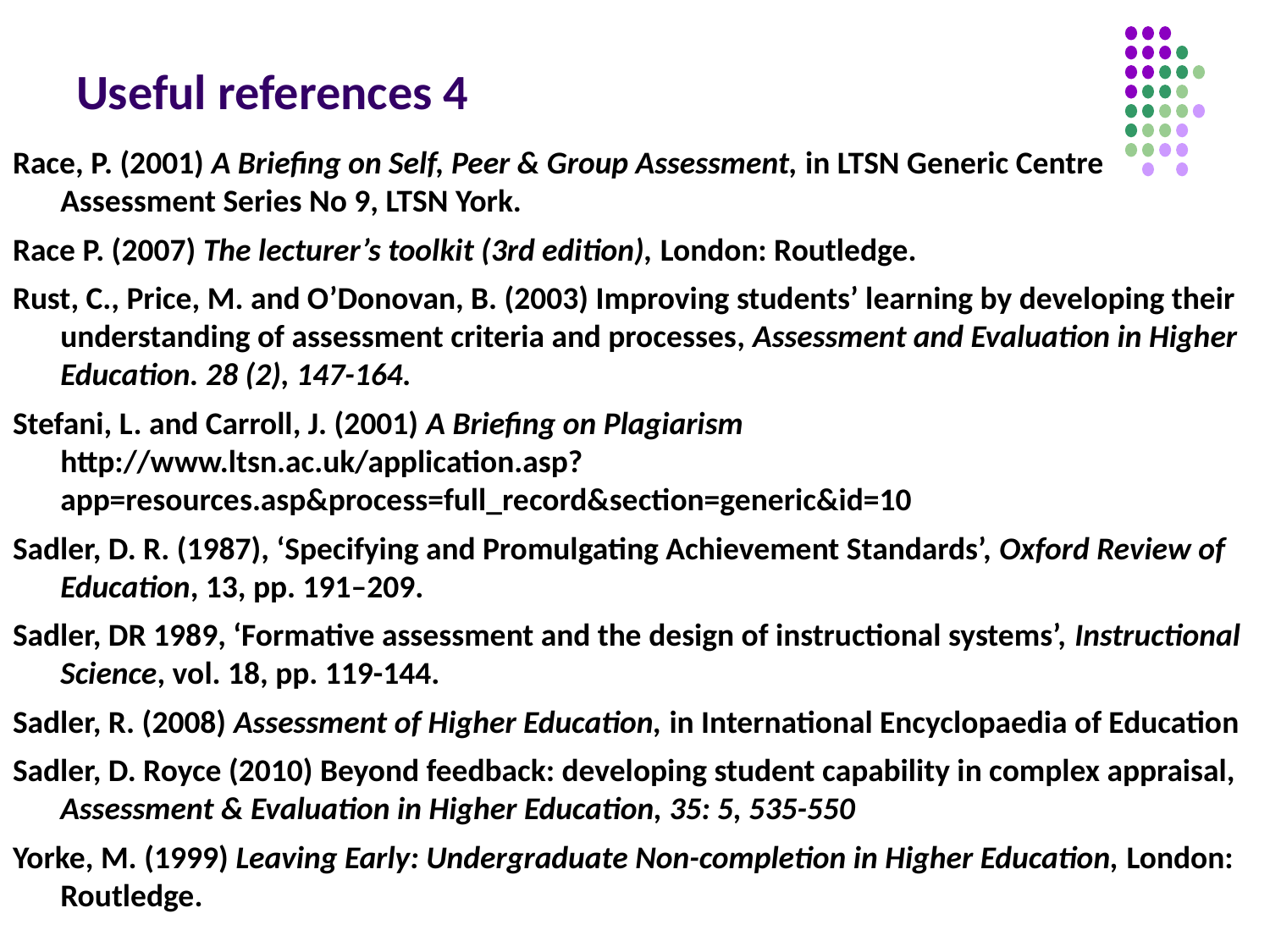

# Useful references 4
Race, P. (2001) A Briefing on Self, Peer & Group Assessment, in LTSN Generic Centre Assessment Series No 9, LTSN York.
Race P. (2007) The lecturer’s toolkit (3rd edition), London: Routledge.
Rust, C., Price, M. and O’Donovan, B. (2003) Improving students’ learning by developing their understanding of assessment criteria and processes, Assessment and Evaluation in Higher Education. 28 (2), 147-164.
Stefani, L. and Carroll, J. (2001) A Briefing on Plagiarism http://www.ltsn.ac.uk/application.asp?app=resources.asp&process=full_record&section=generic&id=10
Sadler, D. R. (1987), ‘Specifying and Promulgating Achievement Standards’, Oxford Review of Education, 13, pp. 191–209.
Sadler, DR 1989, ‘Formative assessment and the design of instructional systems’, Instructional Science, vol. 18, pp. 119-144.
Sadler, R. (2008) Assessment of Higher Education, in International Encyclopaedia of Education
Sadler, D. Royce (2010) Beyond feedback: developing student capability in complex appraisal,
Assessment & Evaluation in Higher Education, 35: 5, 535-550
Yorke, M. (1999) Leaving Early: Undergraduate Non-completion in Higher Education, London: Routledge.